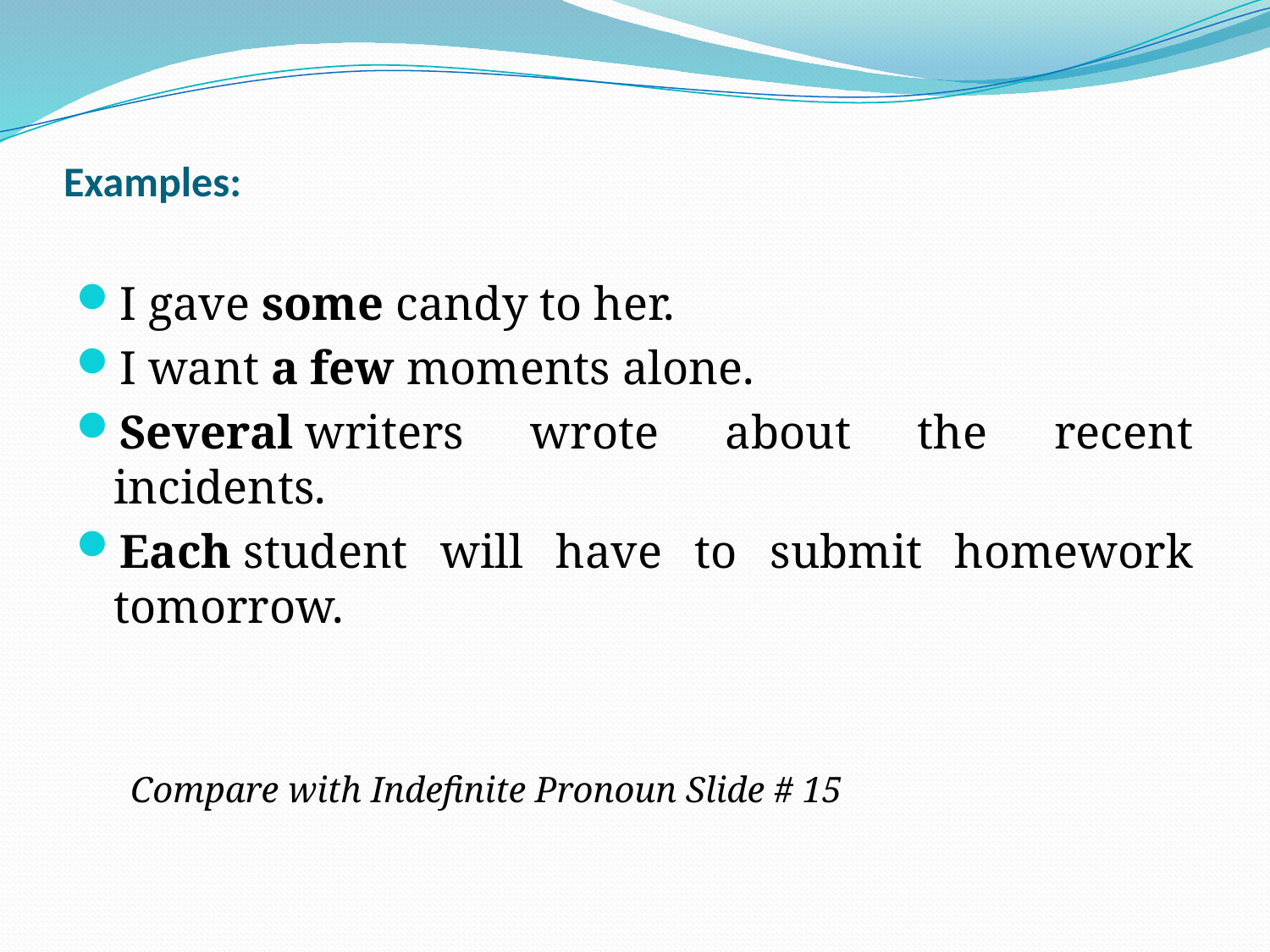

# Examples:
I gave some candy to her.
I want a few moments alone.
Several writers wrote about the recent incidents.
Each student will have to submit homework tomorrow.

Compare with Indefinite Pronoun Slide # 15